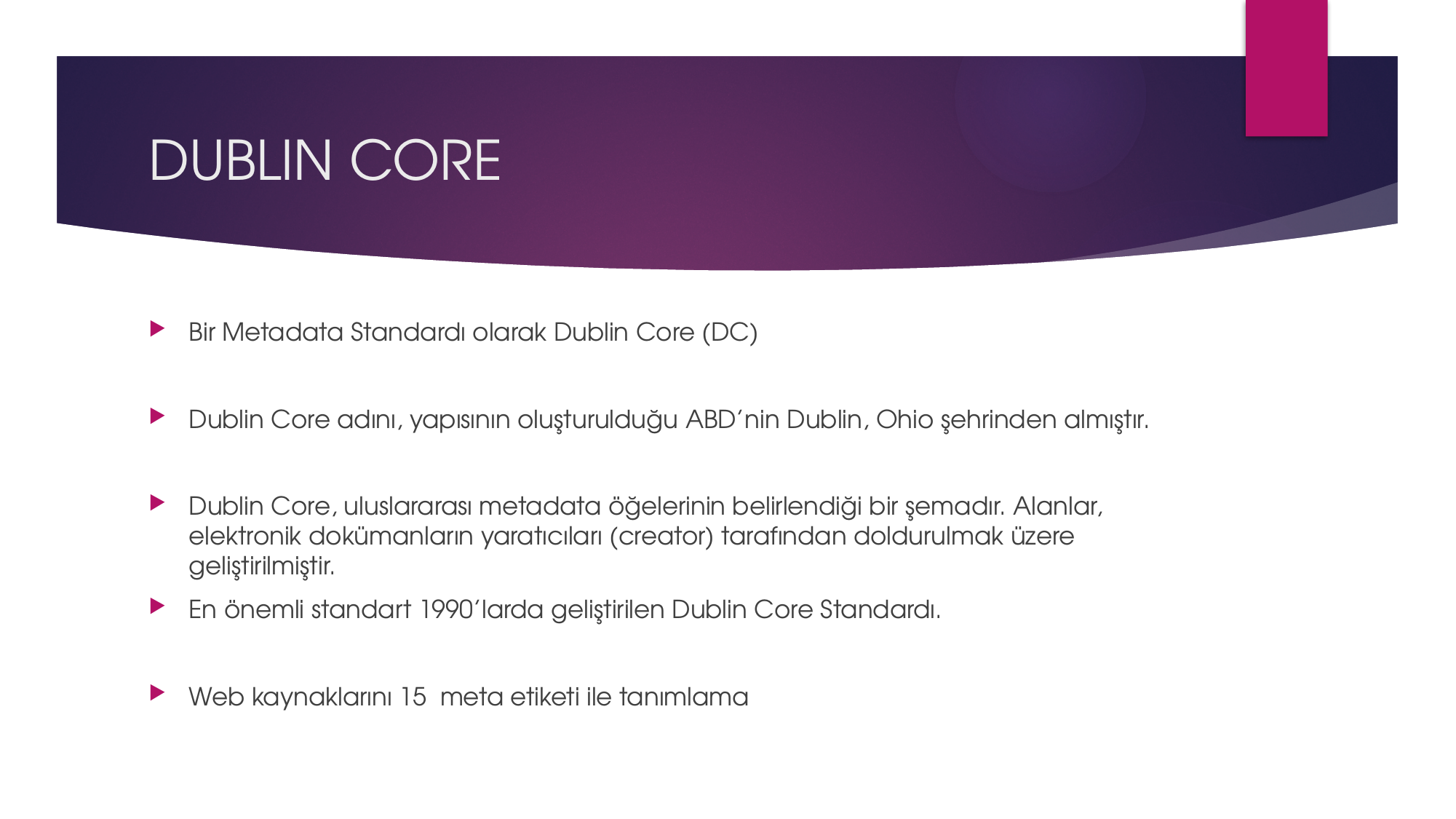

# DUBLIN CORE
Bir Metadata Standardı olarak Dublin Core (DC)

Dublin Core adını, yapısının oluşturulduğu ABD’nin Dublin, Ohio şehrinden almıştır.

Dublin Core, uluslararası metadata öğelerinin belirlendiği bir şemadır. Alanlar, elektronik dokümanların yaratıcıları (creator) tarafından doldurulmak üzere geliştirilmiştir.
En önemli standart 1990’larda geliştirilen Dublin Core Standardı.

Web kaynaklarını 15  meta etiketi ile tanımlama